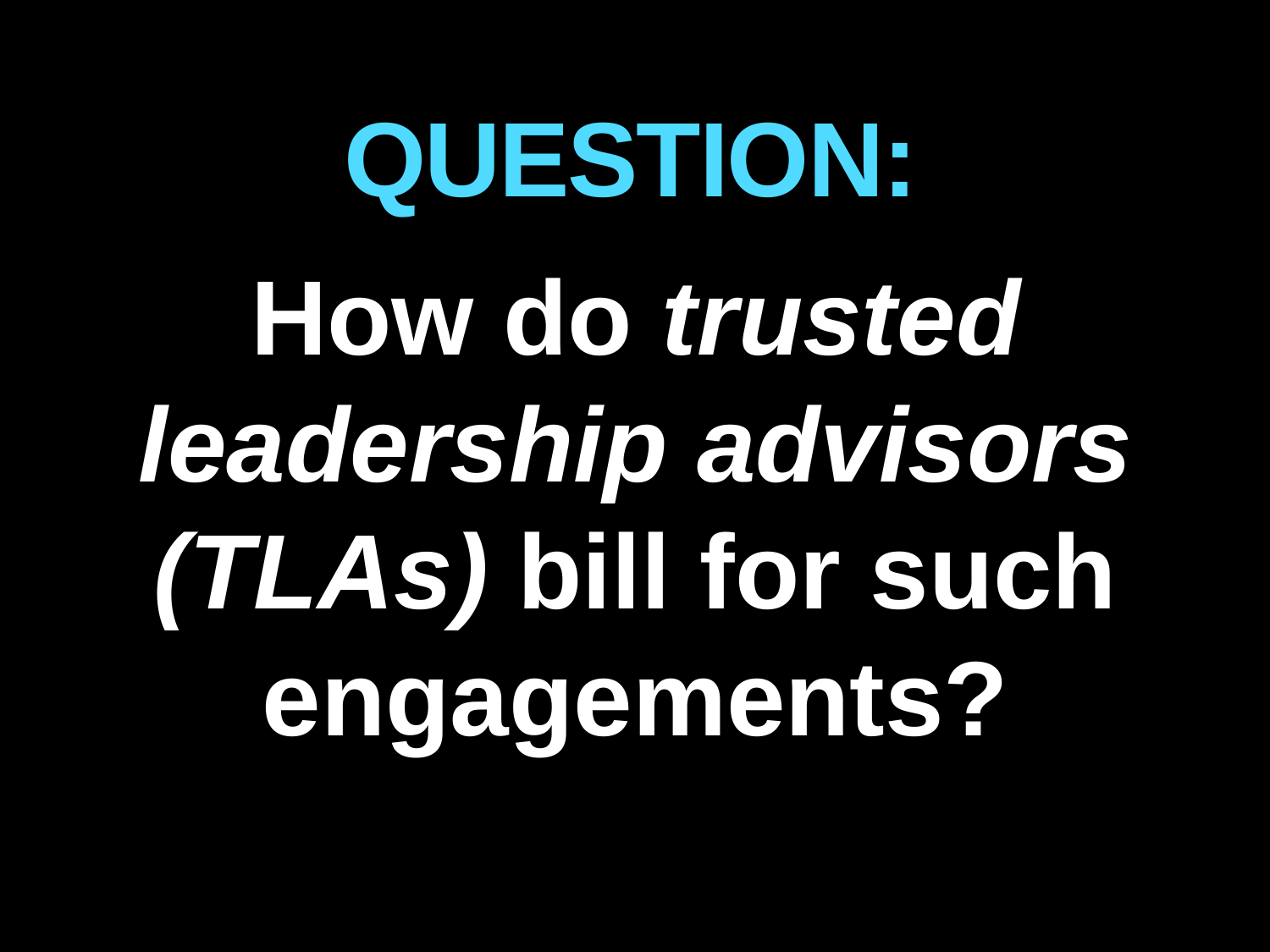

# QUESTION:
How do trusted leadership advisors (TLAs) bill for such engagements?